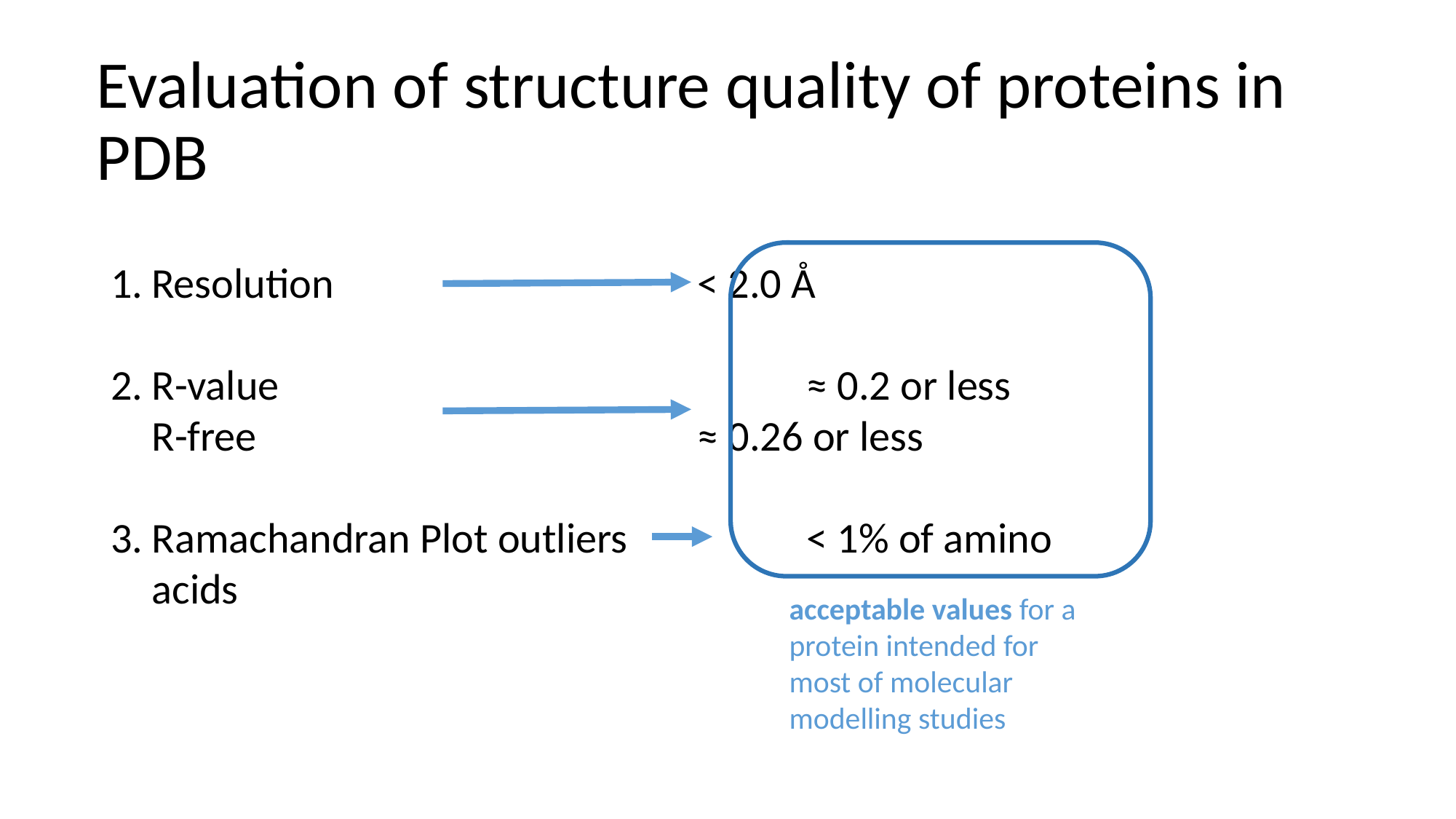

# Evaluation of structure quality of proteins in PDB

Resolution				< 2.0 Å

R-value					≈ 0.2 or less
R-free					≈ 0.26 or less
Ramachandran Plot outliers		< 1% of amino acids
acceptable values for a protein intended for most of molecular modelling studies